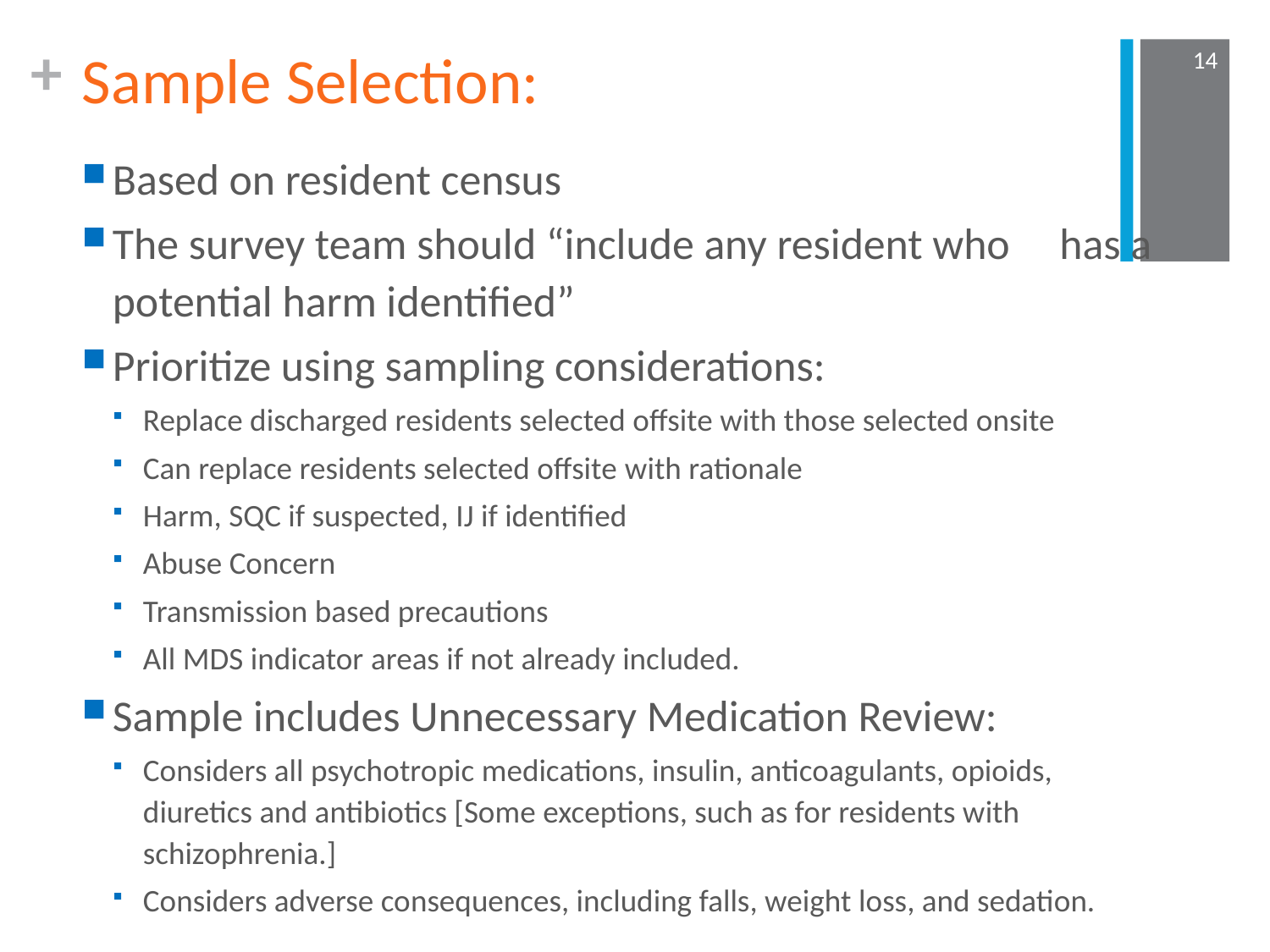

# Sample Selection:
14
Based on resident census
The survey team should “include any resident who     has a potential harm identified”
Prioritize using sampling considerations:
Replace discharged residents selected offsite with those selected onsite
Can replace residents selected offsite with rationale
Harm, SQC if suspected, IJ if identified
Abuse Concern
Transmission based precautions
All MDS indicator areas if not already included.
Sample includes Unnecessary Medication Review:
Considers all psychotropic medications, insulin, anticoagulants, opioids, diuretics and antibiotics [Some exceptions, such as for residents with schizophrenia.]
Considers adverse consequences, including falls, weight loss, and sedation.